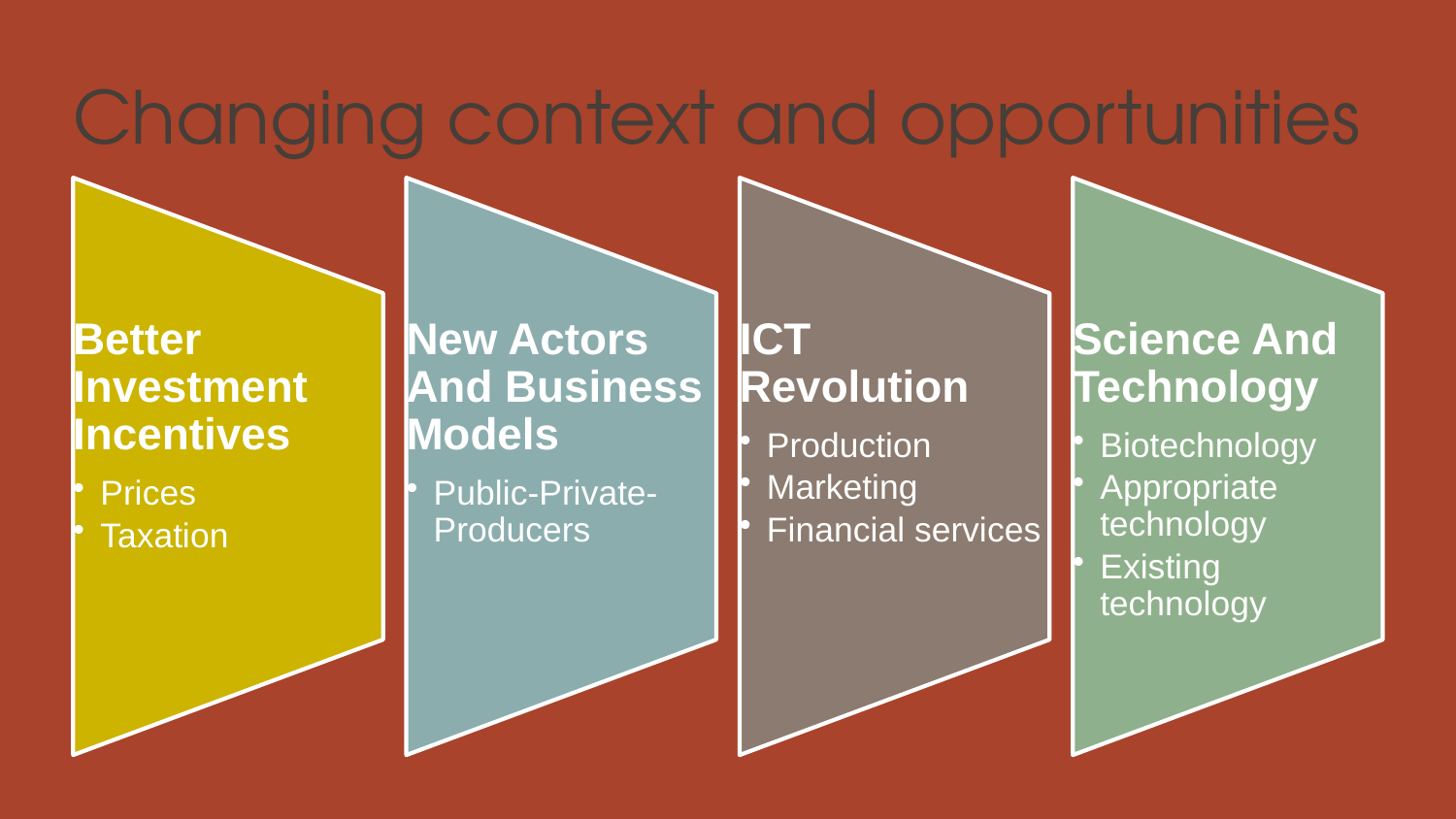

# Changing context and opportunities
Better Investment Incentives
Prices
Taxation
New Actors And Business Models
Public-Private-Producers
ICT Revolution
Production
Marketing
Financial services
Science And Technology
Biotechnology
Appropriate technology
Existing technology